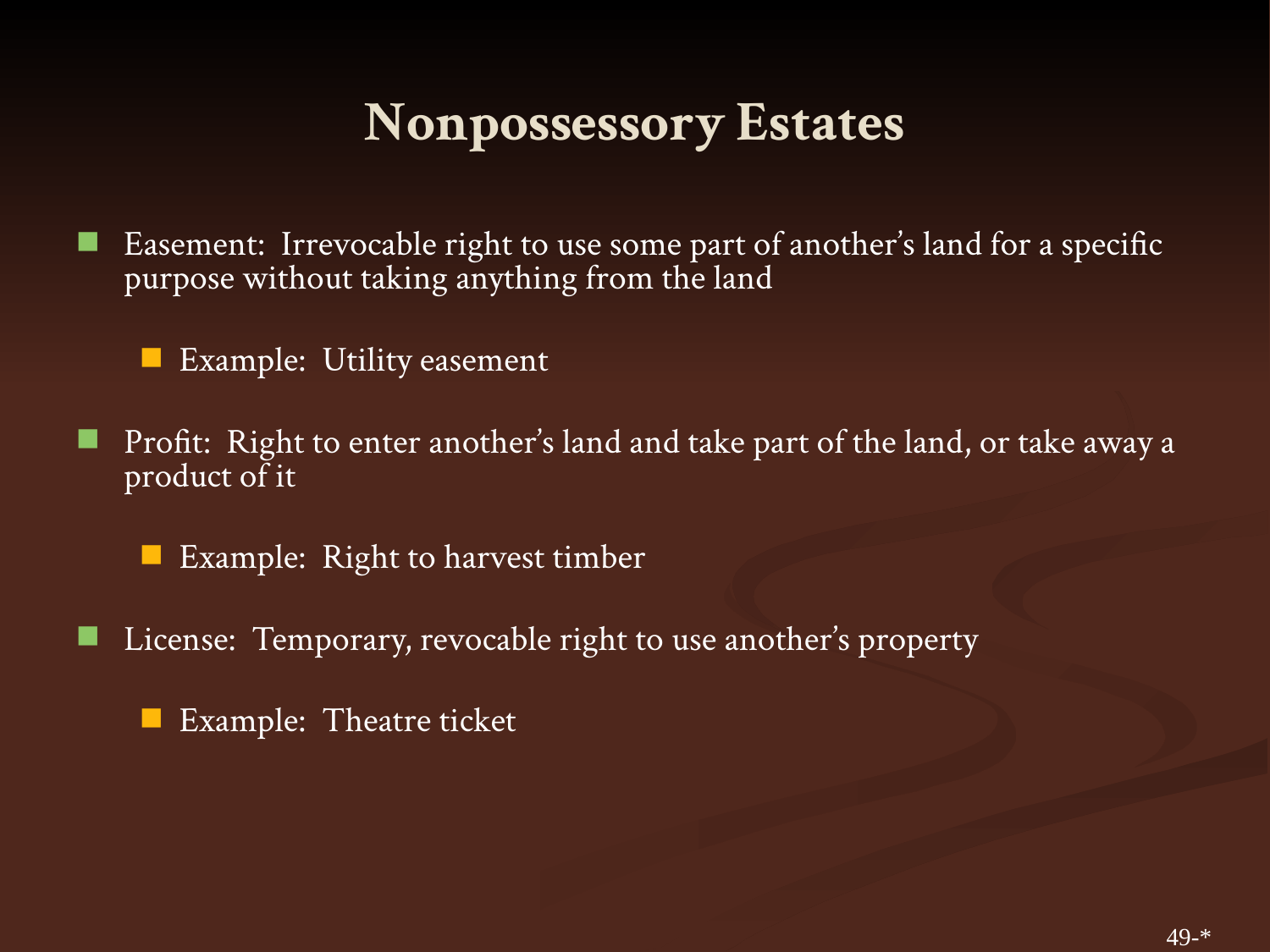

# Nonpossessory Estates
Easement:  Irrevocable right to use some part of another’s land for a specific purpose without taking anything from the land

Example:  Utility easement

Profit:  Right to enter another’s land and take part of the land, or take away a product of it

Example:  Right to harvest timber

License:  Temporary, revocable right to use another’s property

Example:  Theatre ticket
49-*